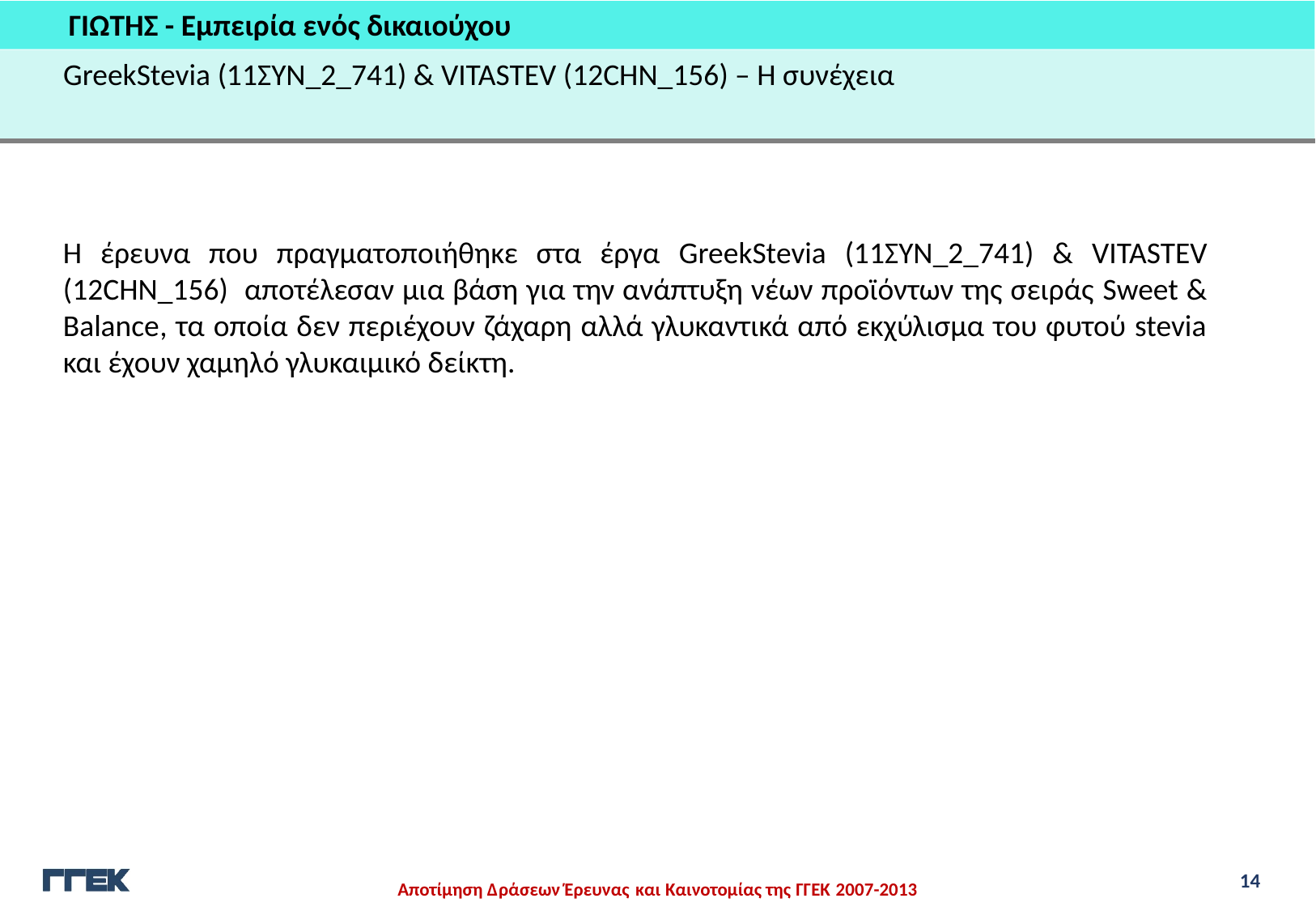

ΓΙΩΤΗΣ - Εμπειρία ενός δικαιούχου
GreekStevia (11ΣΥΝ_2_741) & VITASTEV (12CHN_156) – Η συνέχεια
Η έρευνα που πραγματοποιήθηκε στα έργα GreekStevia (11ΣΥΝ_2_741) & VITASTEV (12CHN_156)  αποτέλεσαν μια βάση για την ανάπτυξη νέων προϊόντων της σειράς Sweet & Balance, τα οποία δεν περιέχουν ζάχαρη αλλά γλυκαντικά από εκχύλισμα του φυτού stevia και έχουν χαμηλό γλυκαιμικό δείκτη.